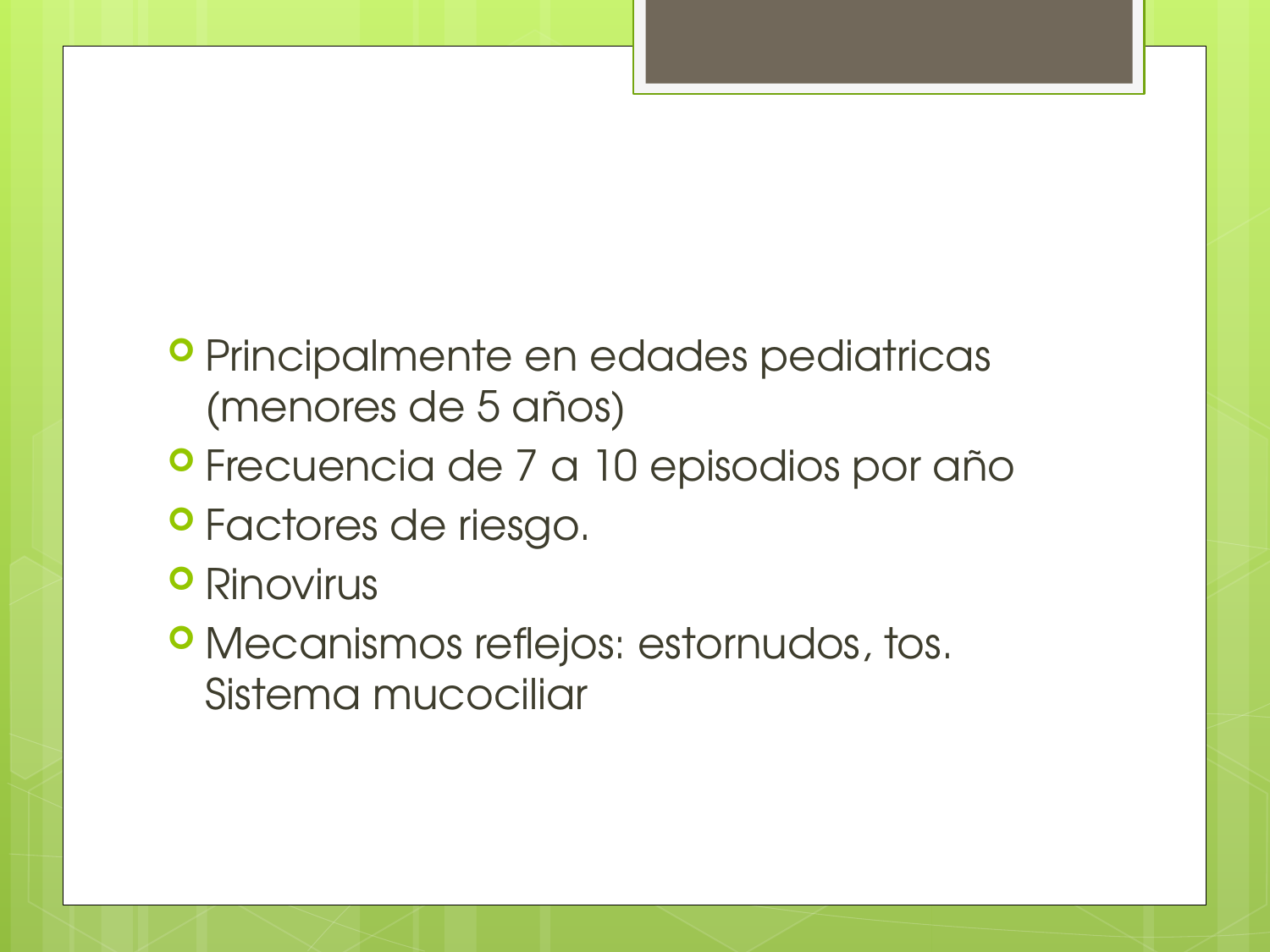

#
Principalmente en edades pediatricas (menores de 5 años)
Frecuencia de 7 a 10 episodios por año
Factores de riesgo.
Rinovirus
Mecanismos reflejos: estornudos, tos. Sistema mucociliar